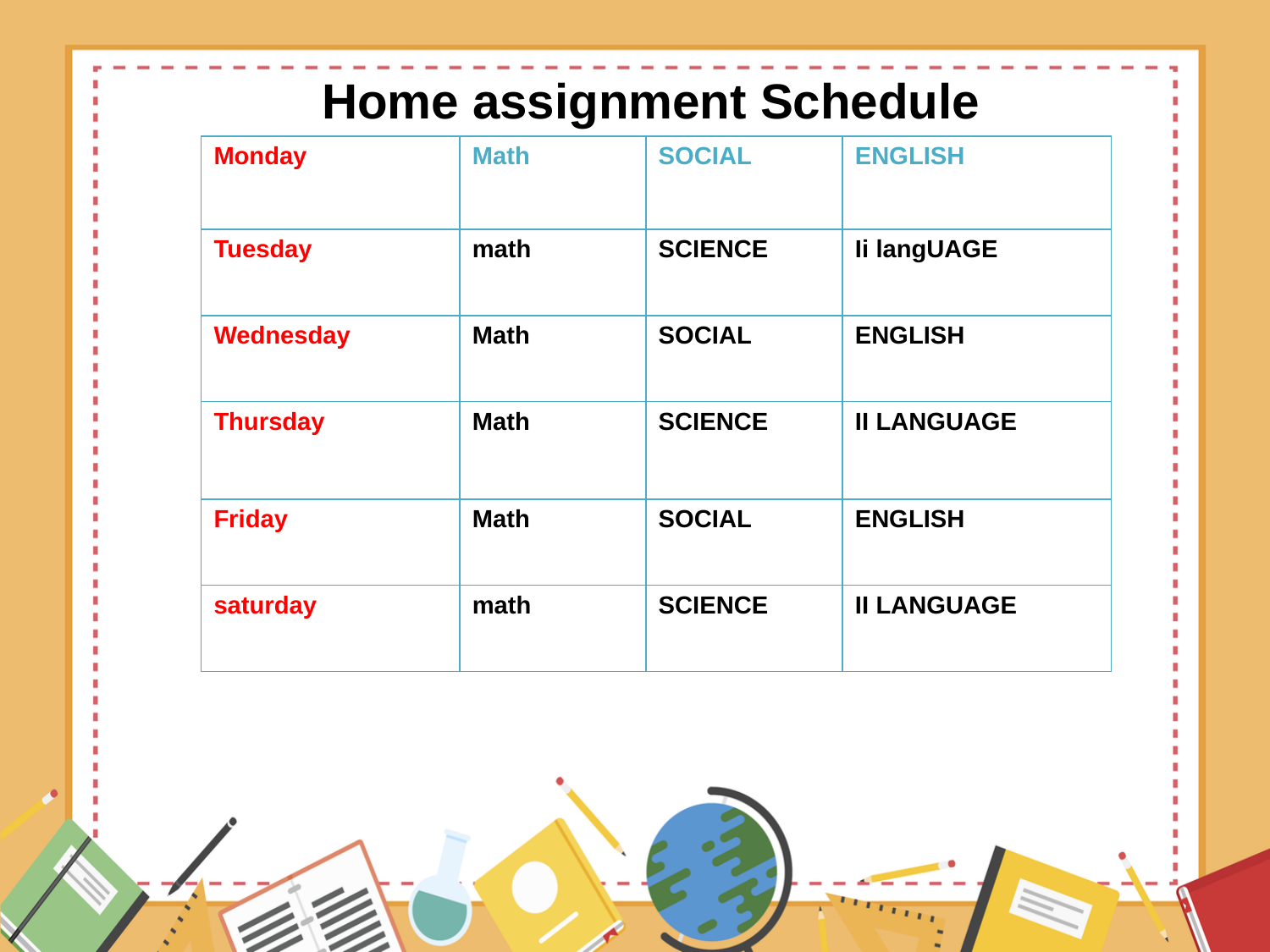

Home assignment Schedule
| Monday | Math | SOCIAL | ENGLISH |
| --- | --- | --- | --- |
| Tuesday | math | SCIENCE | Ii langUAGE |
| Wednesday | Math | SOCIAL | ENGLISH |
| Thursday | Math | SCIENCE | II LANGUAGE |
| Friday | Math | SOCIAL | ENGLISH |
| saturday | math | SCIENCE | II LANGUAGE |